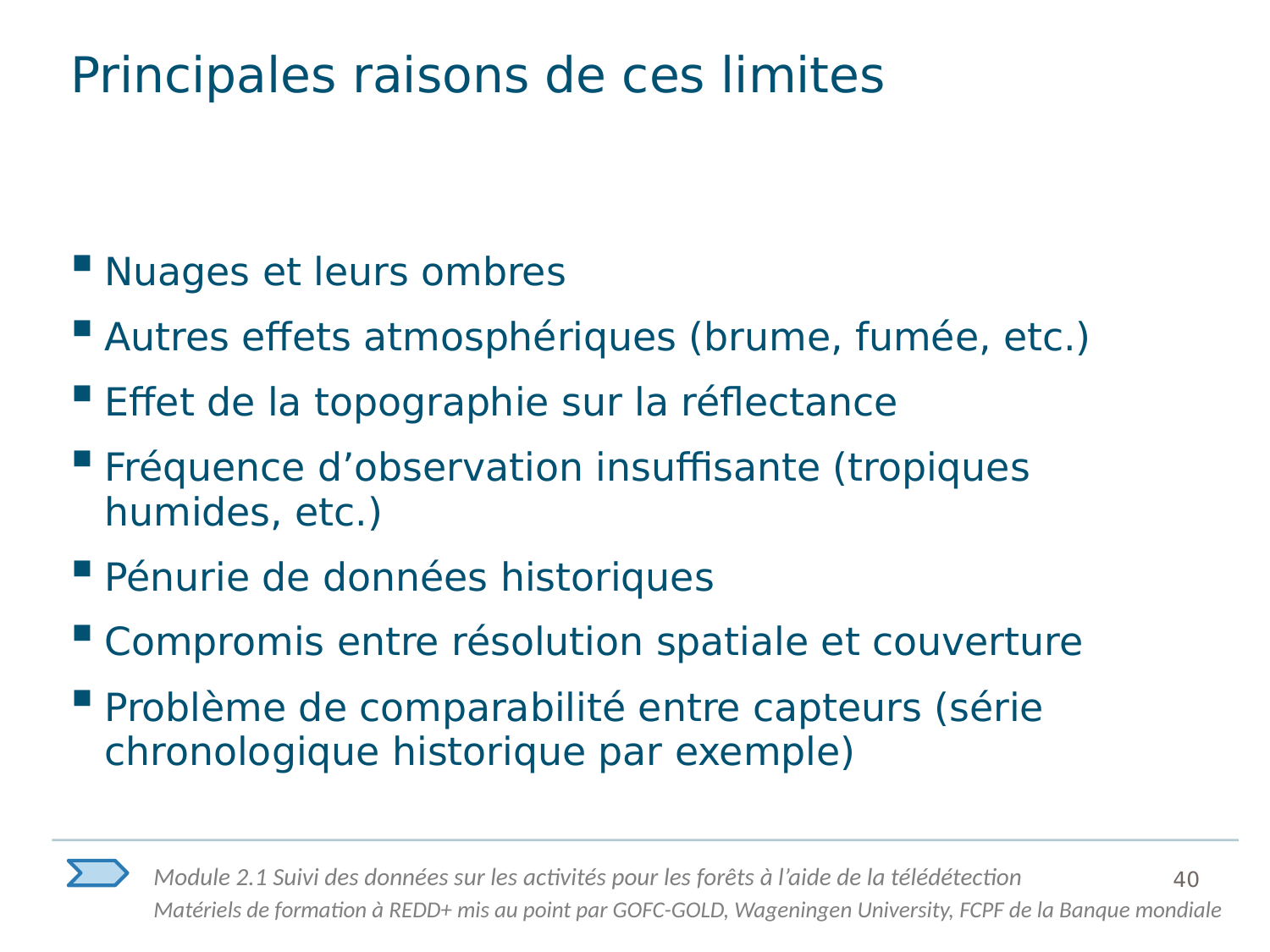

# Principales raisons de ces limites
Nuages et leurs ombres
Autres effets atmosphériques (brume, fumée, etc.)
Effet de la topographie sur la réflectance
Fréquence d’observation insuffisante (tropiques humides, etc.)
Pénurie de données historiques
Compromis entre résolution spatiale et couverture
Problème de comparabilité entre capteurs (série chronologique historique par exemple)